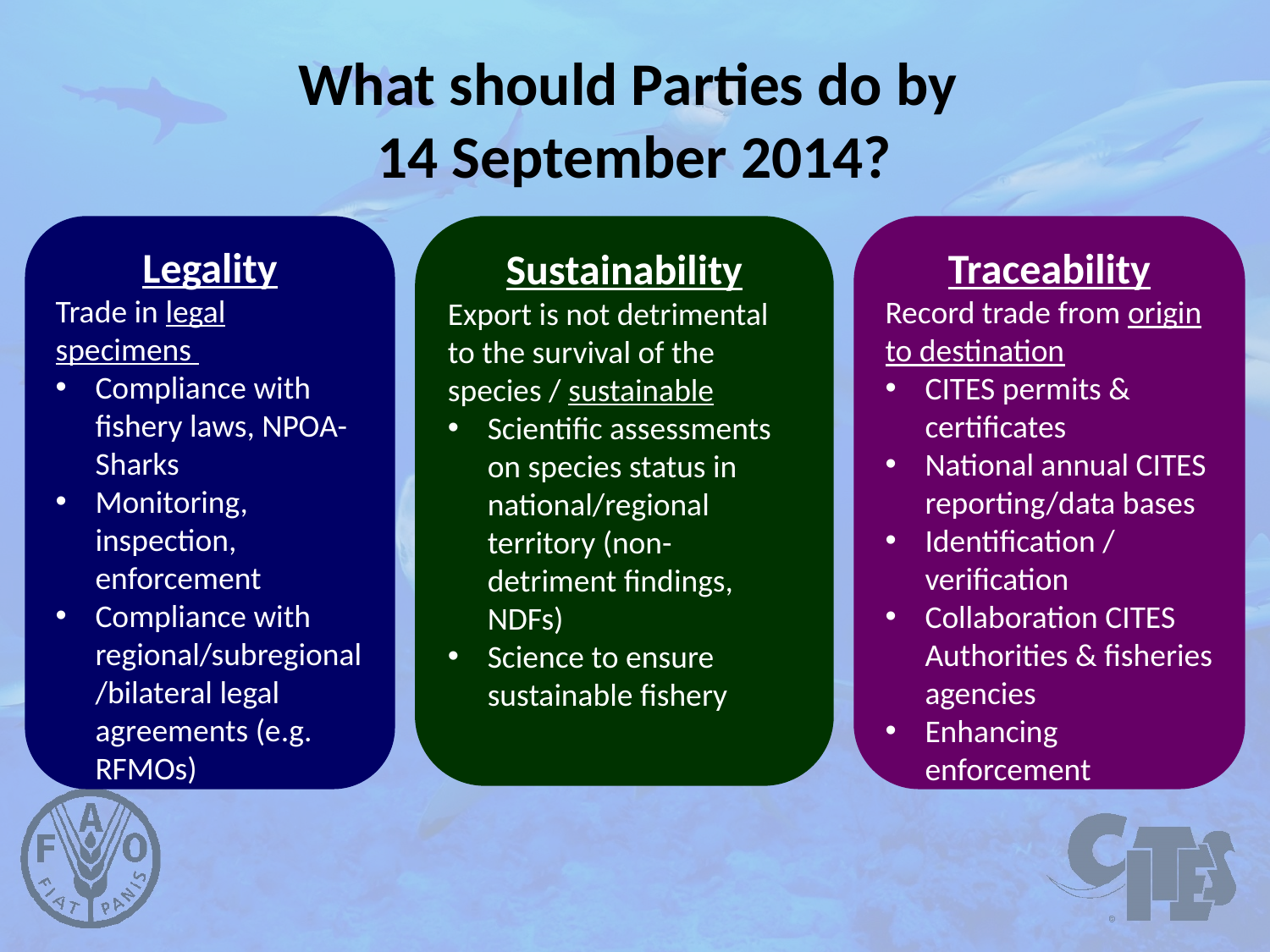

# What should Parties do by 14 September 2014?
Legality
Trade in legal specimens
Compliance with fishery laws, NPOA-Sharks
Monitoring, inspection, enforcement
Compliance with regional/subregional/bilateral legal agreements (e.g. RFMOs)
Sustainability
Export is not detrimental to the survival of the species / sustainable
Scientific assessments on species status in national/regional territory (non-detriment findings, NDFs)
Science to ensure sustainable fishery
Traceability
Record trade from origin to destination
CITES permits &  certificates
National annual CITES reporting/data bases
Identification / verification
Collaboration CITES
Authorities & fisheries agencies
Enhancing enforcement